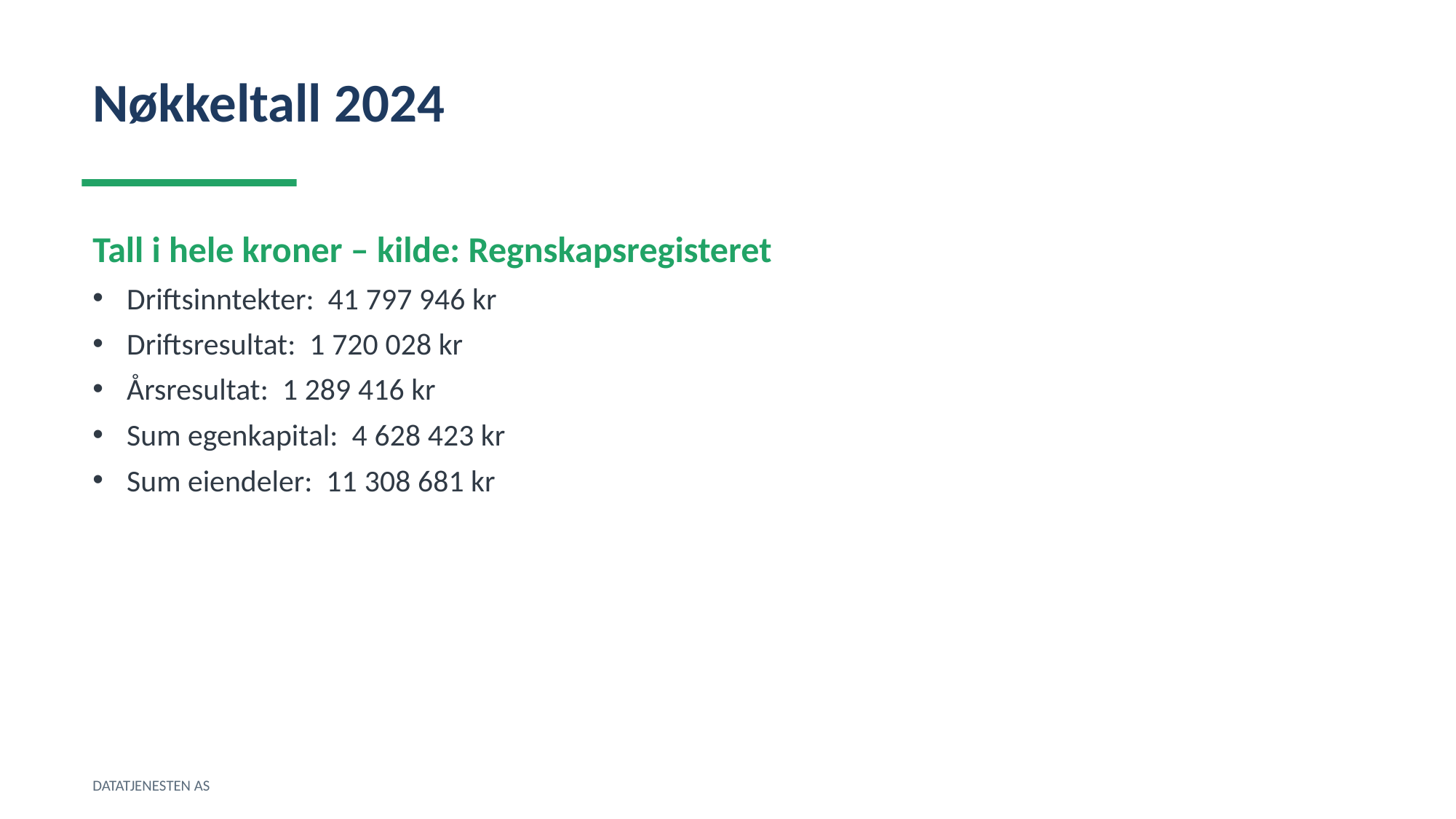

Nøkkeltall 2024

Tall i hele kroner – kilde: Regnskapsregisteret
Driftsinntekter:  41 797 946 kr
Driftsresultat:  1 720 028 kr
Årsresultat:  1 289 416 kr
Sum egenkapital:  4 628 423 kr
Sum eiendeler:  11 308 681 kr
DATATJENESTEN AS